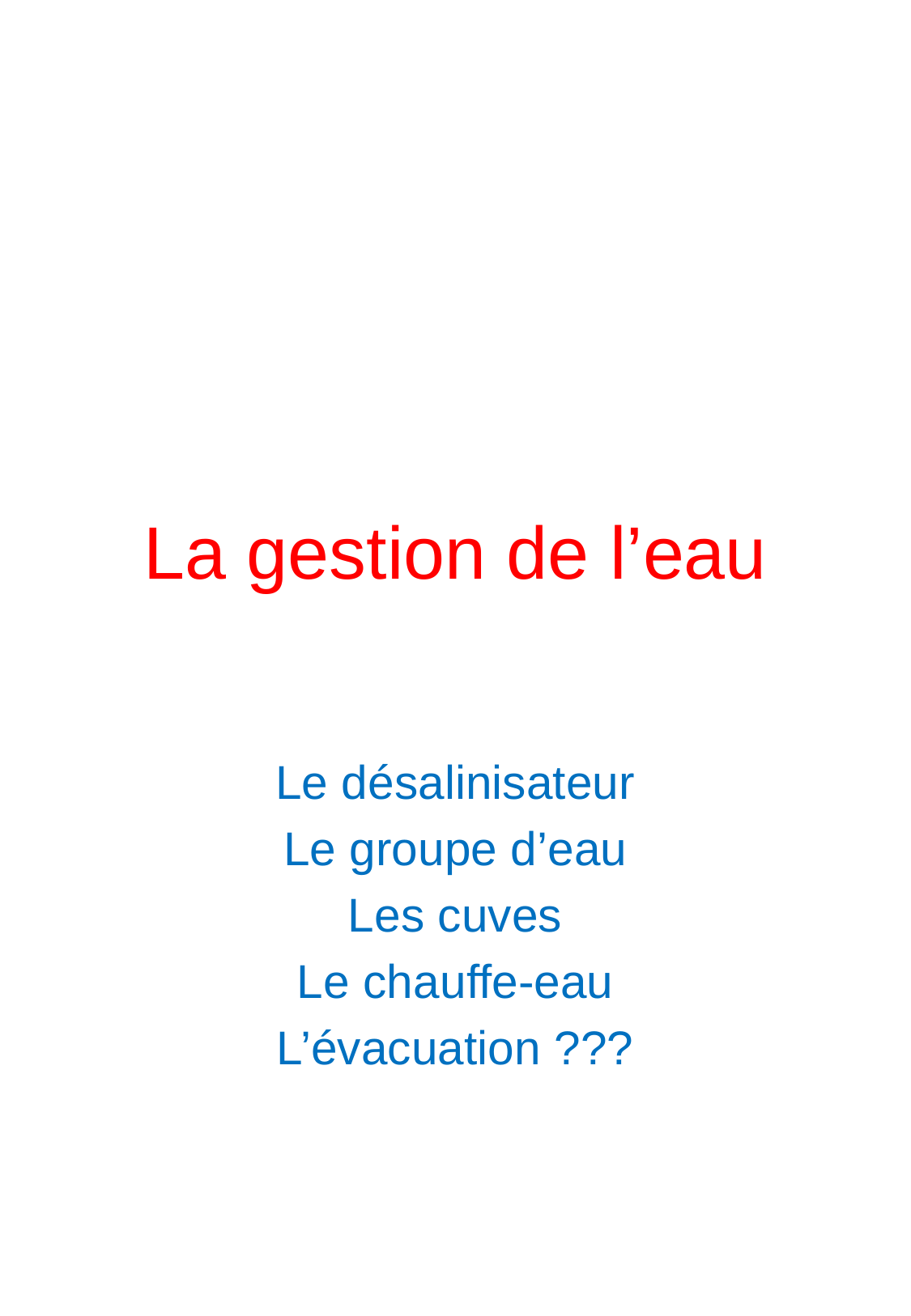

# La gestion de l’eau
Le désalinisateur
Le groupe d’eau
Les cuves
Le chauffe-eau
L’évacuation ???